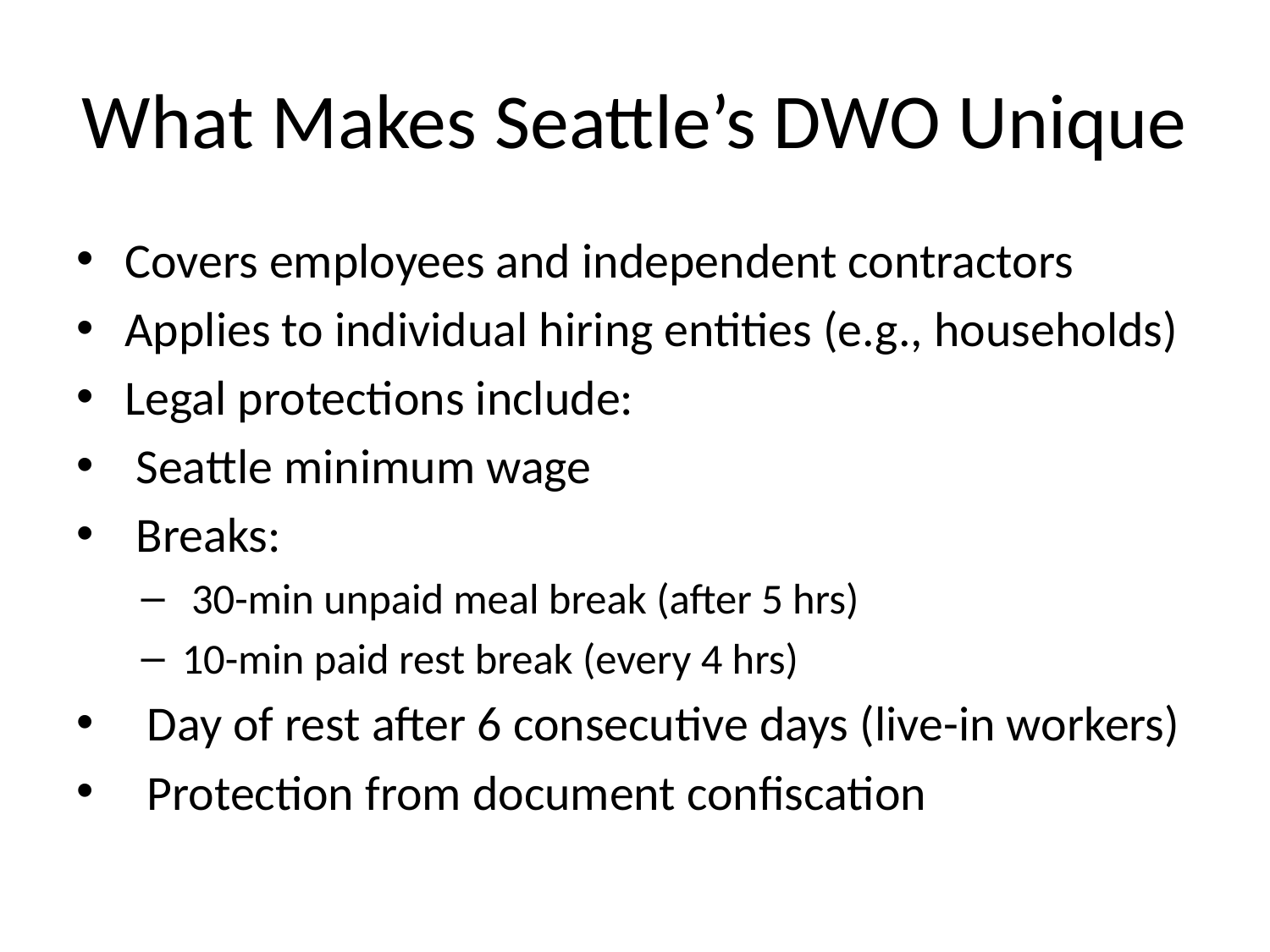

# What Makes Seattle’s DWO Unique
Covers employees and independent contractors
Applies to individual hiring entities (e.g., households)
Legal protections include:
 Seattle minimum wage
 Breaks:
 30-min unpaid meal break (after 5 hrs)
10-min paid rest break (every 4 hrs)
  Day of rest after 6 consecutive days (live-in workers)
  Protection from document confiscation